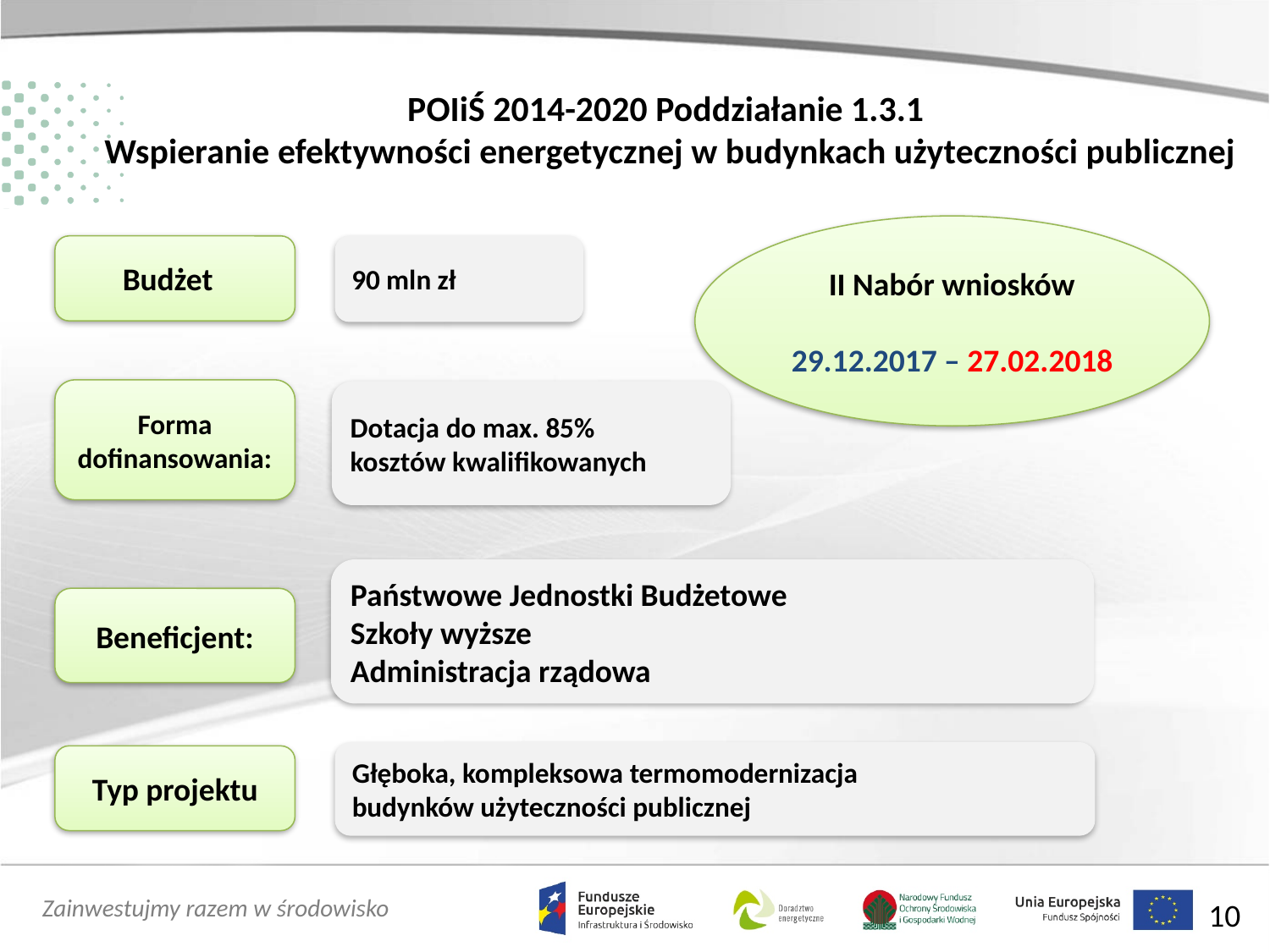

POIiŚ 2014-2020 Poddziałanie 1.3.1
Wspieranie efektywności energetycznej w budynkach użyteczności publicznej
II Nabór wniosków

29.12.2017 – 27.02.2018
Budżet
90 mln zł
Forma dofinansowania:
Dotacja do max. 85%
kosztów kwalifikowanych
Państwowe Jednostki Budżetowe
Szkoły wyższe
Administracja rządowa
Beneficjent:
Głęboka, kompleksowa termomodernizacja
budynków użyteczności publicznej
Typ projektu
10